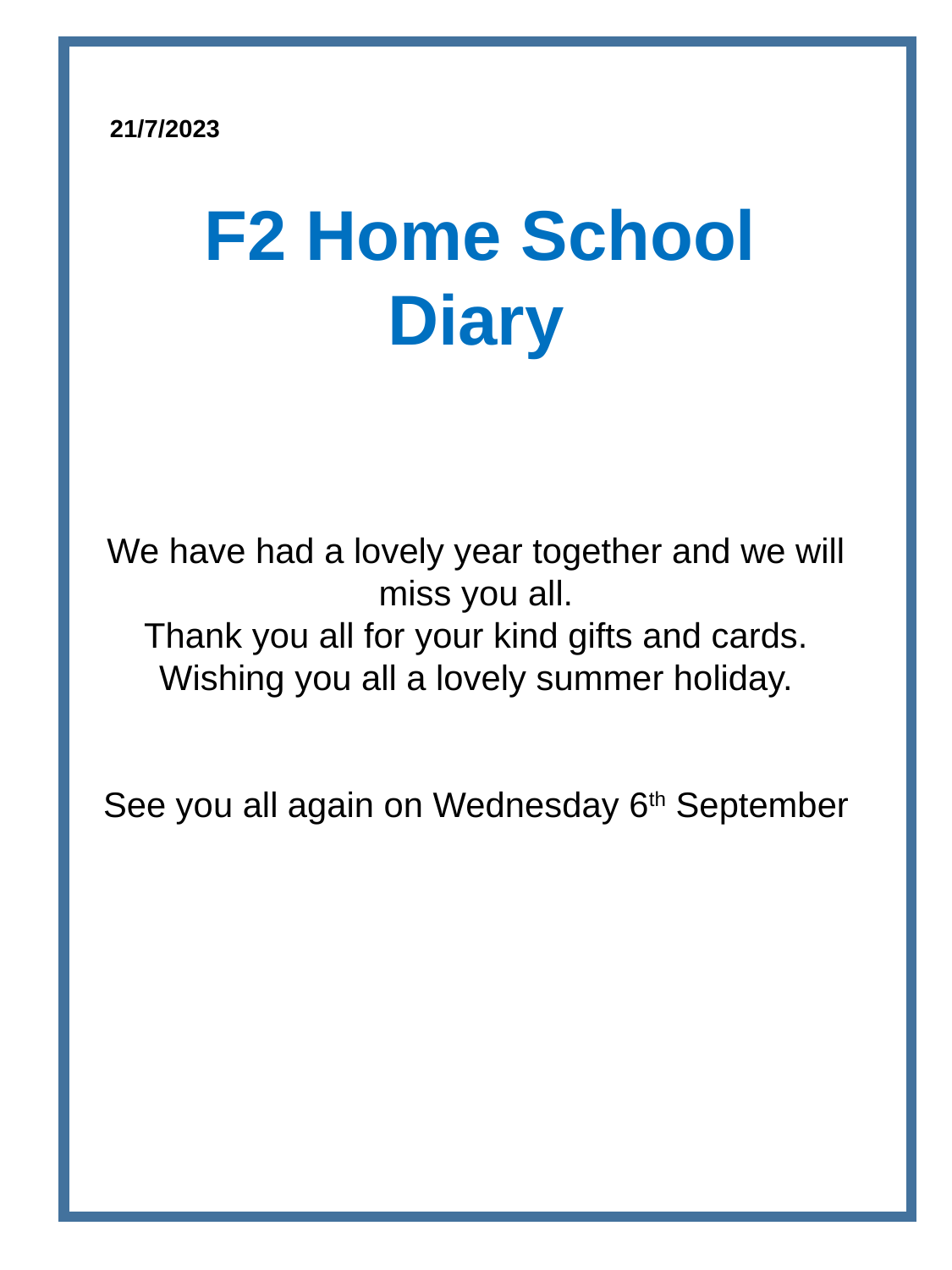

21/7/2023

 F2 Home School Diary

We have had a lovely year together and we will miss you all.
Thank you all for your kind gifts and cards.
Wishing you all a lovely summer holiday.

See you all again on Wednesday 6th September